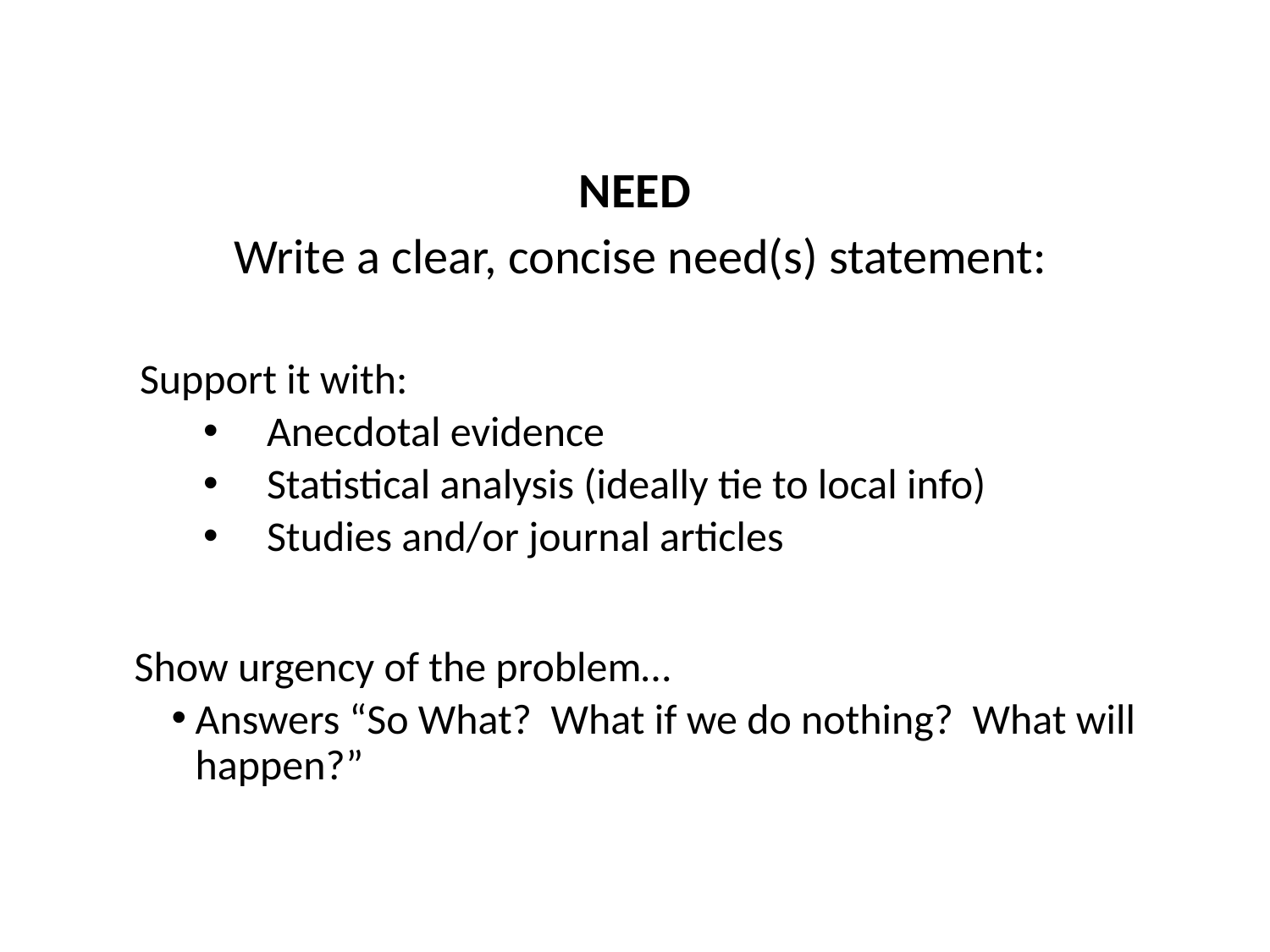

NEED
 Write a clear, concise need(s) statement:

Support it with:
Anecdotal evidence
Statistical analysis (ideally tie to local info)
Studies and/or journal articles

Show urgency of the problem…
Answers “So What?  What if we do nothing?  What will happen?”